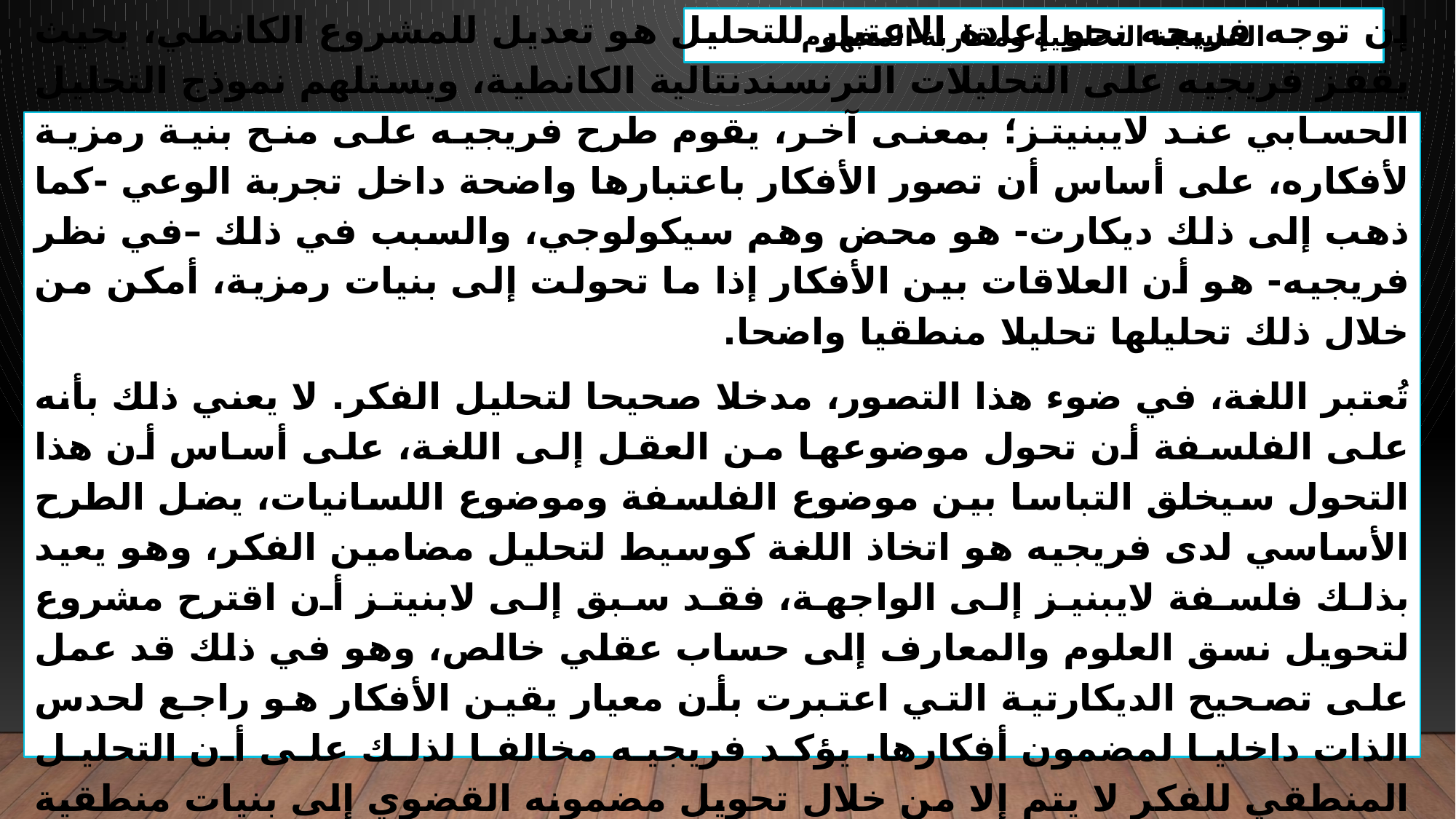

الفلسفة التحليلية ومقاربة المفهوم
إن توجه فريجه نحو إعادة الاعتبار للتحليل هو تعديل للمشروع الكانطي، بحيث يقفز فريجيه على التحليلات الترنسندنتالية الكانطية، ويستلهم نموذج التحليل الحسابي عند لايبنيتز؛ بمعنى آخر، يقوم طرح فريجيه على منح بنية رمزية لأفكاره، على أساس أن تصور الأفكار باعتبارها واضحة داخل تجربة الوعي -كما ذهب إلى ذلك ديكارت- هو محض وهم سيكولوجي، والسبب في ذلك –في نظر فريجيه- هو أن العلاقات بين الأفكار إذا ما تحولت إلى بنيات رمزية، أمكن من خلال ذلك تحليلها تحليلا منطقيا واضحا.
تُعتبر اللغة، في ضوء هذا التصور، مدخلا صحيحا لتحليل الفكر. لا يعني ذلك بأنه على الفلسفة أن تحول موضوعها من العقل إلى اللغة، على أساس أن هذا التحول سيخلق التباسا بين موضوع الفلسفة وموضوع اللسانيات، يضل الطرح الأساسي لدى فريجيه هو اتخاذ اللغة كوسيط لتحليل مضامين الفكر، وهو يعيد بذلك فلسفة لايبنيز إلى الواجهة، فقد سبق إلى لابنيتز أن اقترح مشروع لتحويل نسق العلوم والمعارف إلى حساب عقلي خالص، وهو في ذلك قد عمل على تصحيح الديكارتية التي اعتبرت بأن معيار يقين الأفكار هو راجع لحدس الذات داخليا لمضمون أفكارها. يؤكد فريجيه مخالفا لذلك على أن التحليل المنطقي للفكر لا يتم إلا من خلال تحويل مضمونه القضوي إلى بنيات منطقية قابلة للتحليل من الناحية الرمزية واللغوية.